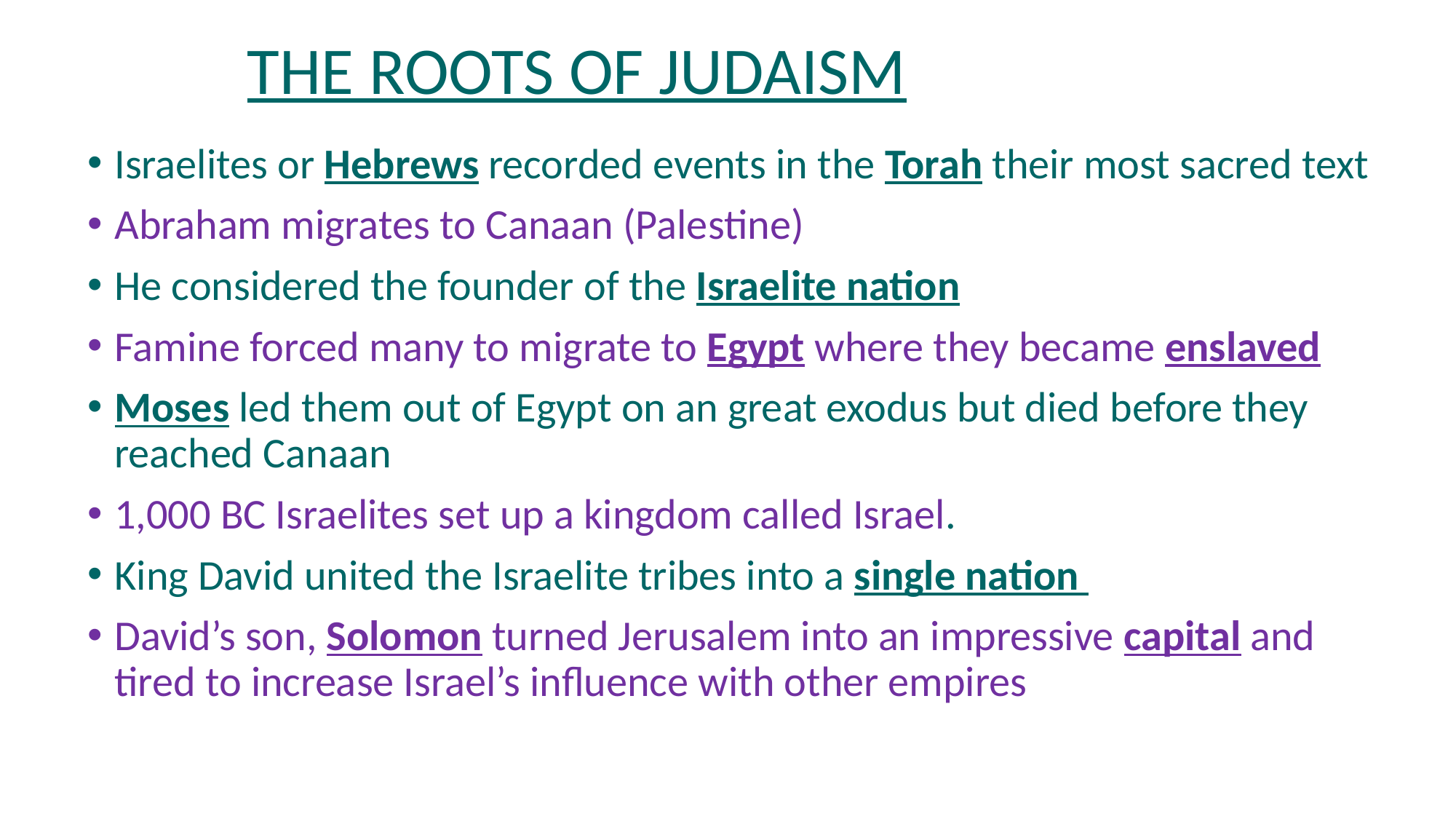

# THE ROOTS OF JUDAISM
Israelites or Hebrews recorded events in the Torah their most sacred text
Abraham migrates to Canaan (Palestine)
He considered the founder of the Israelite nation
Famine forced many to migrate to Egypt where they became enslaved
Moses led them out of Egypt on an great exodus but died before they reached Canaan
1,000 BC Israelites set up a kingdom called Israel.
King David united the Israelite tribes into a single nation
David’s son, Solomon turned Jerusalem into an impressive capital and tired to increase Israel’s influence with other empires